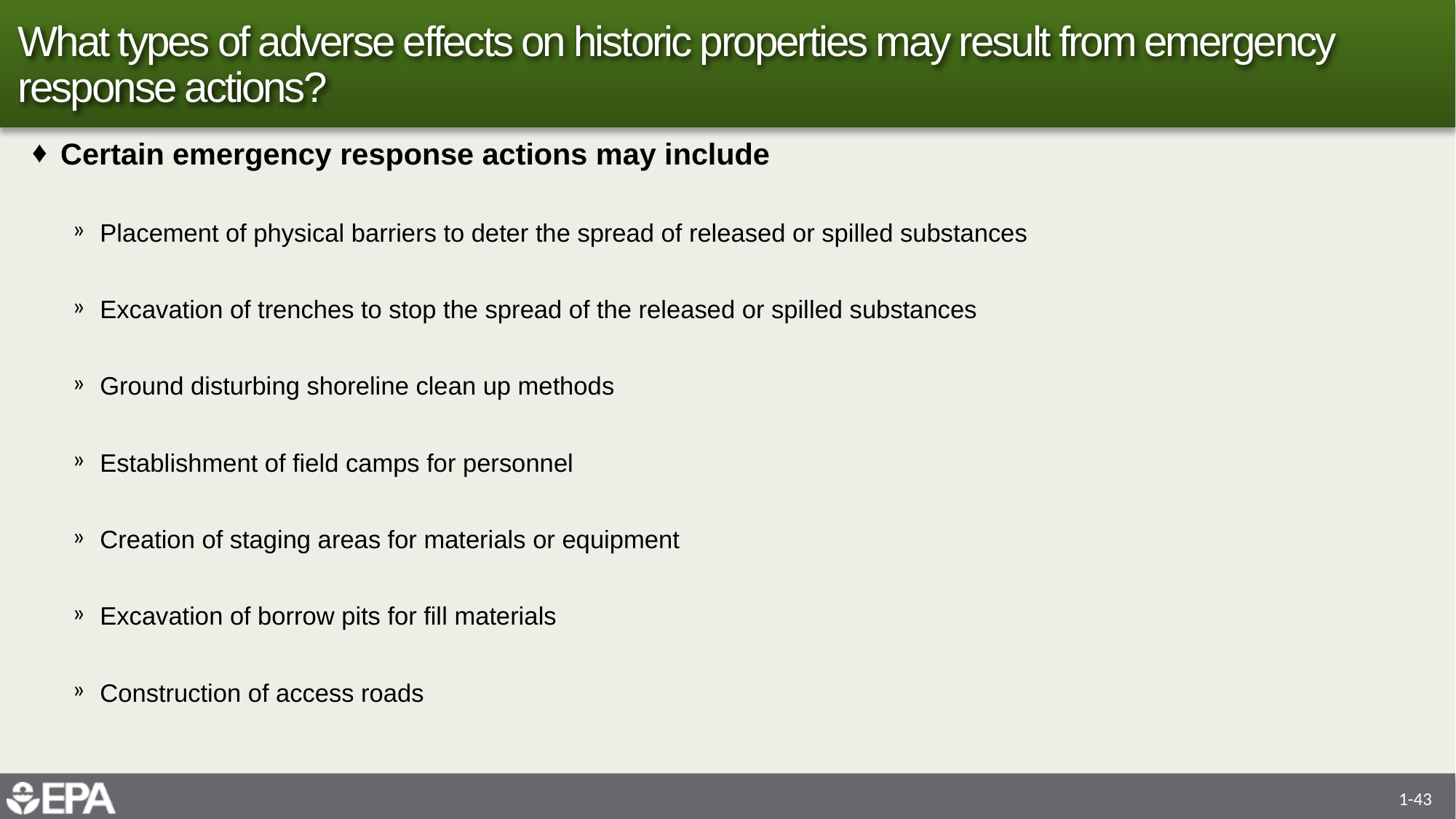

# What types of adverse effects on historic properties may result from emergency response actions?
Certain emergency response actions may include

Placement of physical barriers to deter the spread of released or spilled substances

Excavation of trenches to stop the spread of the released or spilled substances

Ground disturbing shoreline clean up methods

Establishment of field camps for personnel

Creation of staging areas for materials or equipment

Excavation of borrow pits for fill materials

Construction of access roads
1-43